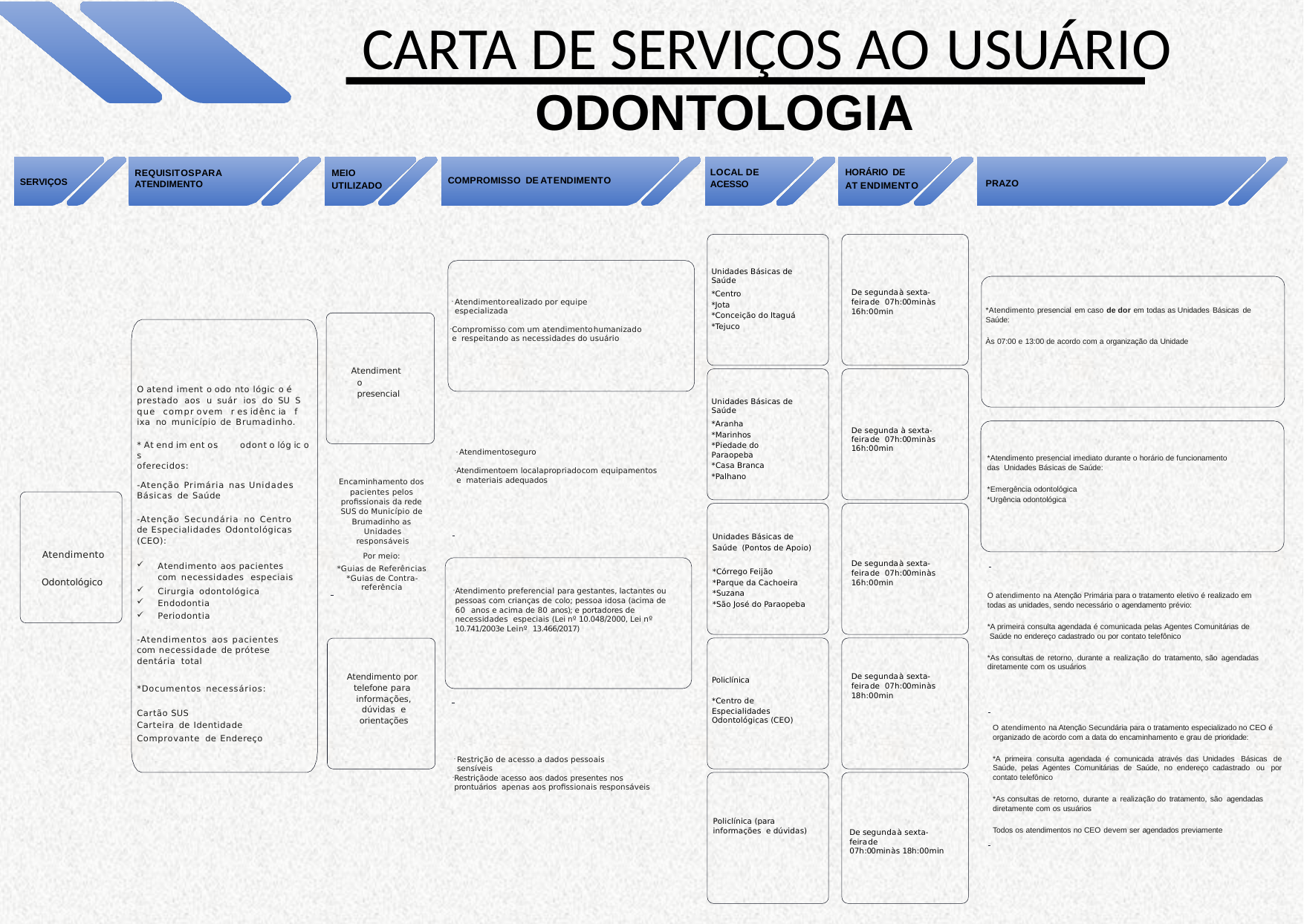

CARTA DE SERVIÇOS AO USUÁRIO

 ODONTOLOGIA

MEIO
UTILIZADO
LOCAL DE  ACESSO
HORÁRIO DE
AT ENDIMENTO
REQUISITOSPARA  ATENDIMENTO
COMPROMISSO  DE ATENDIMENTO
SERVIÇOS
PRAZO

Unidades Básicas de Saúde

*Centro
*Jota
*Conceição do Itaguá
*Tejuco
De segundaà sexta-feirade  07h:00minàs 16h:00min
Atendimentorealizado por equipe especializada
*Atendimento presencial em caso de dor em todas as Unidades Básicas de  Saúde:

Compromisso com um atendimentohumanizado e  respeitando as necessidades do usuário
Às 07:00 e 13:00 de acordo com a organização da Unidade
Atendimento  presencial
O atend iment o odo nto lógic o é  prestado aos u suár ios do SU S
Unidades Básicas de Saúde
que   compr ovem   r es idênc ia   f ixa  no município de Brumadinho.

* At end im ent os	odont o lóg ic o s
oferecidos:
*Aranha
*Marinhos
*Piedade do Paraopeba
*Casa Branca
*Palhano

De segunda à sexta-feirade  07h:00minàs 16h:00min
Atendimentoseguro
*Atendimento presencial imediato durante o horário de funcionamento das  Unidades Básicas de Saúde:
Atendimentoem localapropriadocom equipamentos e  materiais adequados
Encaminhamento dos  pacientes pelos  profissionais da rede  SUS do Município de  Brumadinho as  Unidades responsáveis
-Atenção Primária nas Unidades  Básicas de Saúde
*Emergência odontológica
*Urgência odontológica

-Atenção Secundária no Centro  de Especialidades Odontológicas  (CEO):

Unidades Básicas de Saúde  (Pontos de Apoio)
Atendimento  Odontológico
Por meio:
*Guias de Referências
*Guias de Contra-
referência
De segundaà sexta-feirade  07h:00minàs 16h:00min

Atendimento aos pacientes  com necessidades especiais
Cirurgia odontológica
Endodontia
Periodontia
*Córrego Feijão
*Parque da Cachoeira
*Suzana
*São José do Paraopeba
Atendimento preferencial para gestantes, lactantes ou  pessoas com crianças de colo; pessoa idosa (acima de 60  anos e acima de 80 anos); e portadores de necessidades  especiais (Lei nº 10.048/2000, Lei nº 10.741/2003e Leinº  13.466/2017)

O atendimento na Atenção Primária para o tratamento eletivo é realizado em  todas as unidades, sendo necessário o agendamento prévio:
*A primeira consulta agendada é comunicada pelas Agentes Comunitárias de  Saúde no endereço cadastrado ou por contato telefônico
-Atendimentos aos pacientes  com necessidade de prótese  dentária total

*As consultas de retorno, durante a realização do tratamento, são agendadas  diretamente com os usuários
Atendimento por  telefone para  informações, dúvidas  e orientações
De segundaà sexta-feirade  07h:00minàs 18h:00min
Policlínica
*Documentos necessários:

*Centro de Especialidades  Odontológicas (CEO)

Cartão SUS
Carteira de Identidade
Comprovante de Endereço
O atendimento na Atenção Secundária para o tratamento especializado no CEO é  organizado de acordo com a data do encaminhamento e grau de prioridade:
*A primeira consulta agendada é comunicada através das Unidades Básicas de  Saúde, pelas Agentes Comunitárias de Saúde, no endereço cadastrado ou por  contato telefônico
Restrição de acesso a dados pessoais sensíveis
Restriçãode acesso aos dados presentes nos prontuários  apenas aos profissionais responsáveis
*As consultas de retorno, durante a realização do tratamento, são  agendadas  diretamente com os usuários
Policlínica (para informações  e dúvidas)
Todos os atendimentos no CEO devem ser agendados previamente

De segundaà sexta-feirade
07h:00minàs 18h:00min